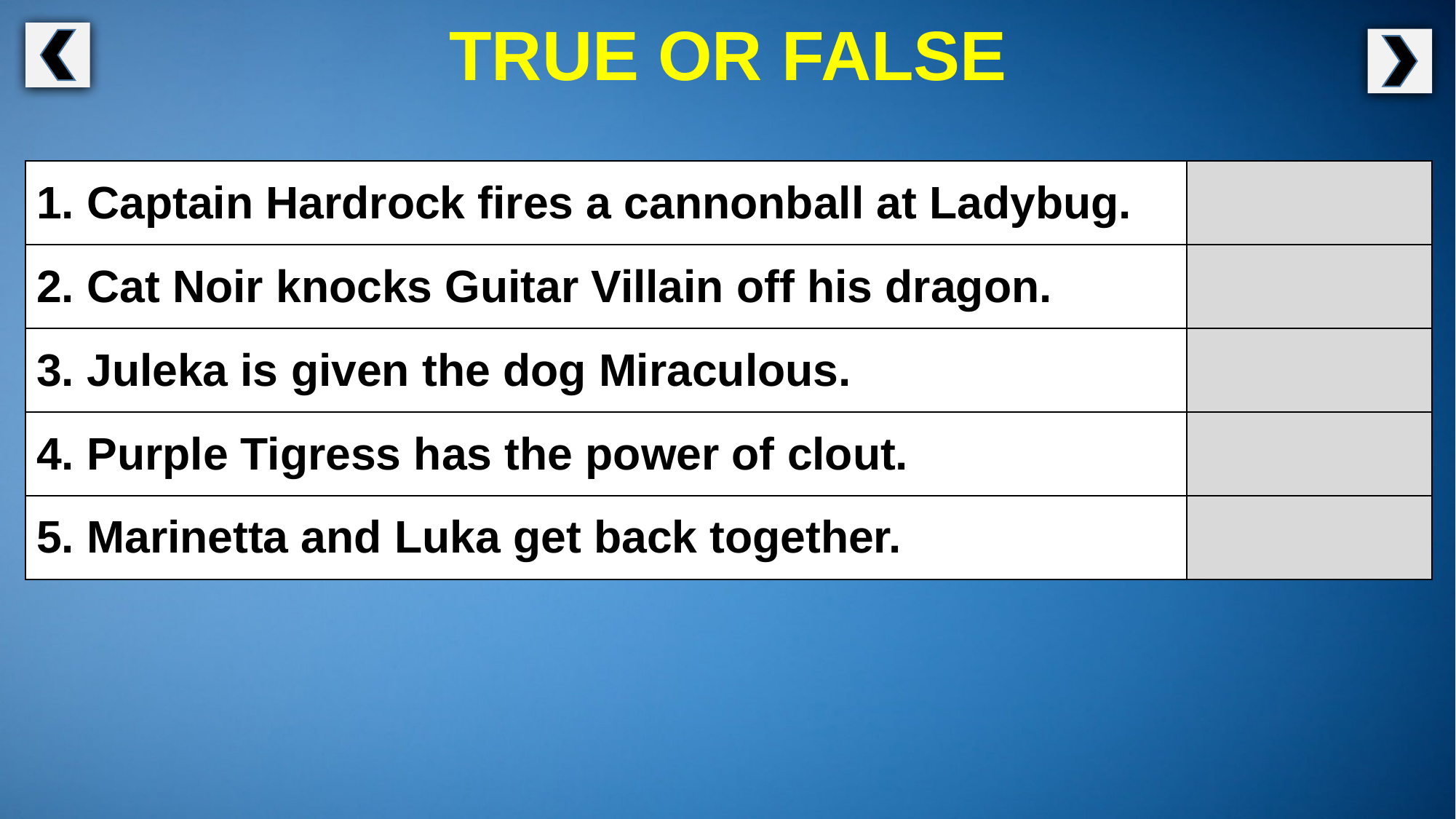

TRUE OR FALSE

| 1. Captain Hardrock fires a cannonball at Ladybug. |  |
| --- | --- |
| 2. Cat Noir knocks Guitar Villain off his dragon. |  |
| 3. Juleka is given the dog Miraculous. |  |
| 4. Purple Tigress has the power of clout. |  |
| 5. Marinetta and Luka get back together. |  |